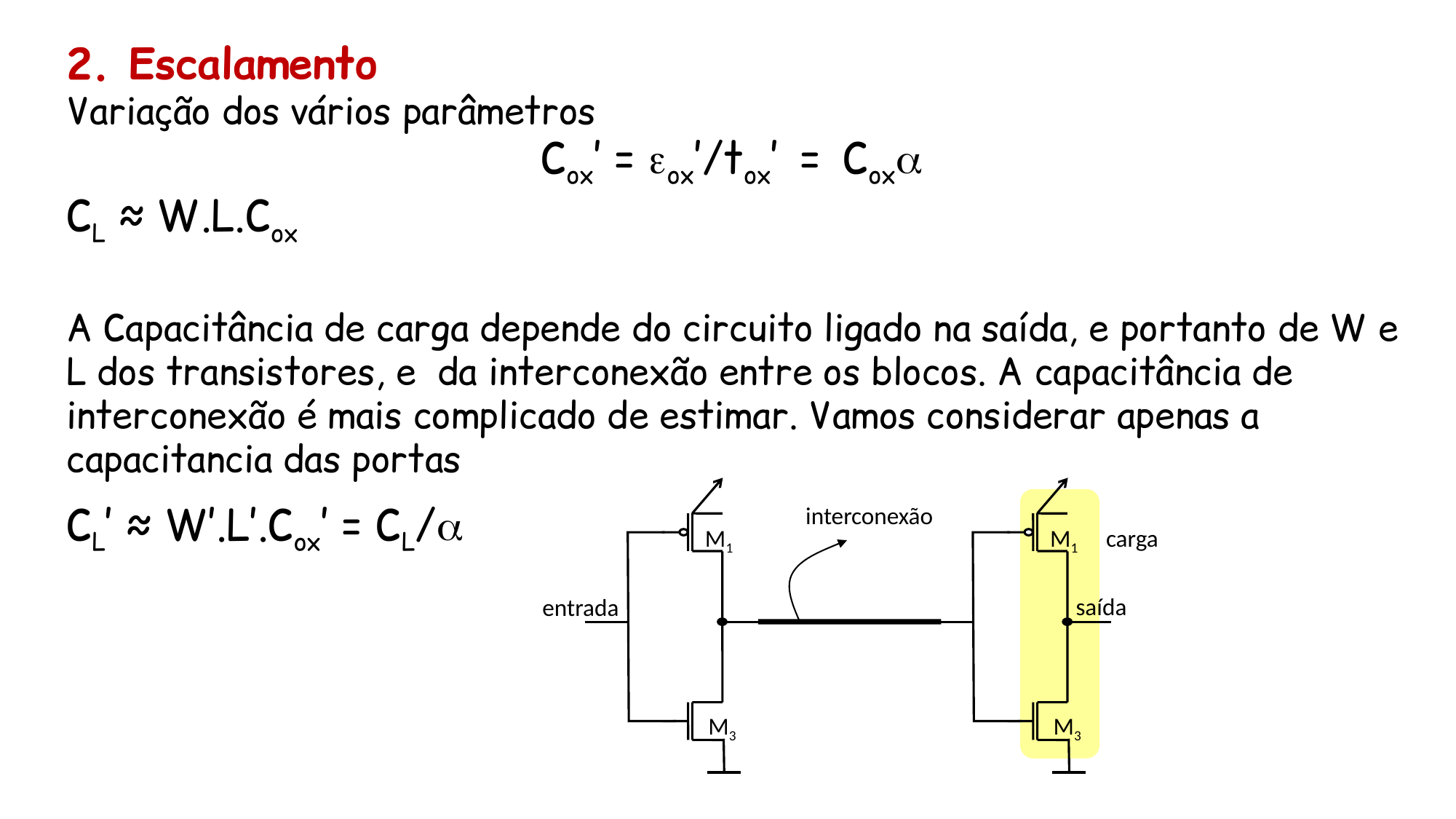

2. Escalamento
Variação dos vários parâmetros
Cox’ = εox’/tox’ = Coxα
CL ≈ W.L.Cox

A Capacitância de carga depende do circuito ligado na saída, e portanto de W e L dos transistores, e  da interconexão entre os blocos. A capacitância de interconexão é mais complicado de estimar. Vamos considerar apenas a capacitancia das portas
CL’ ≈ W’.L’.Cox’ = CL/α

M1

 entrada

M3

M1

 saída

M3

 interconexão
 carga

85